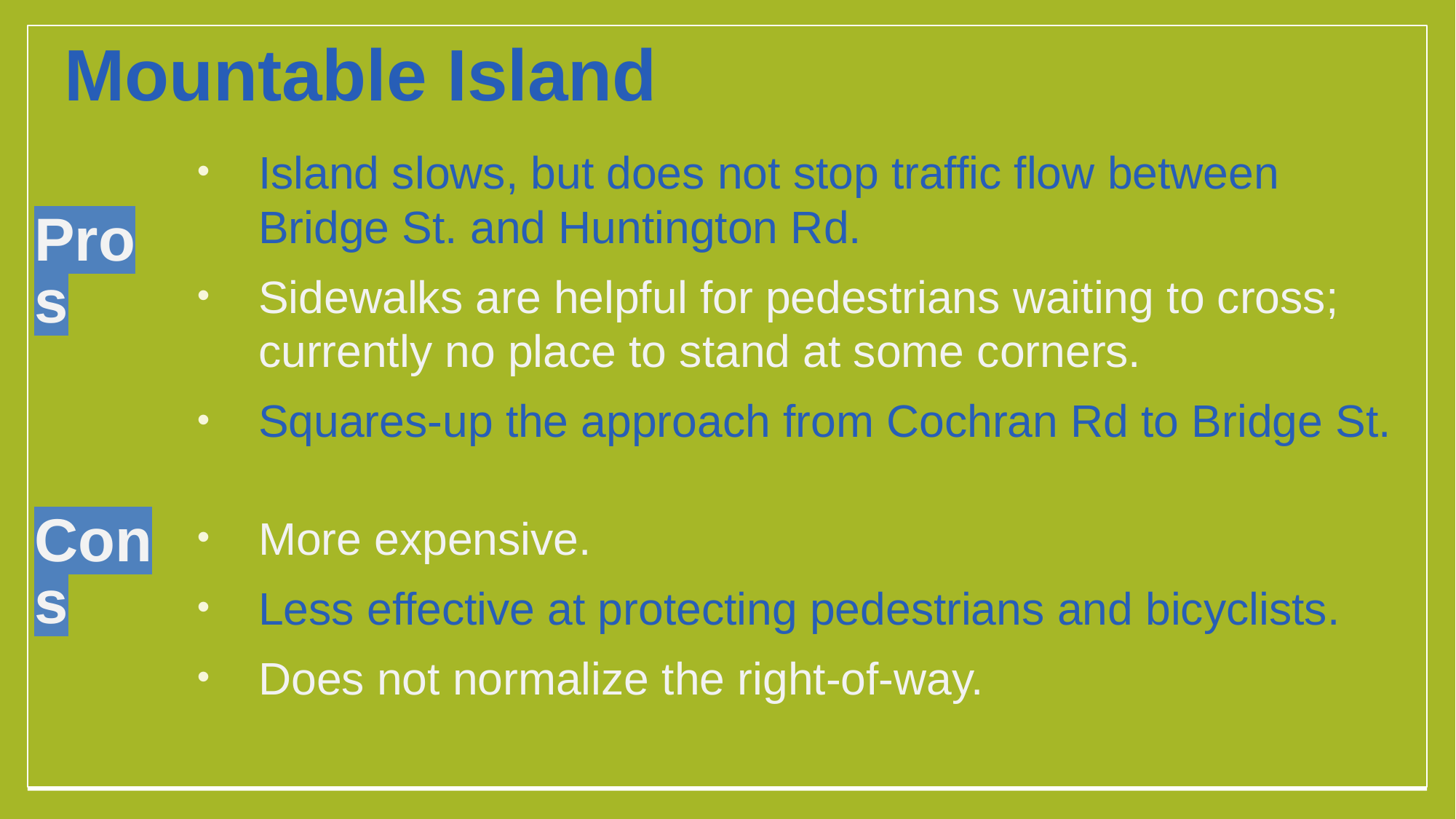

# Mountable Island
Island slows, but does not stop traffic flow between Bridge St. and Huntington Rd.
Sidewalks are helpful for pedestrians waiting to cross; currently no place to stand at some corners.
Squares-up the approach from Cochran Rd to Bridge St.

More expensive.
Less effective at protecting pedestrians and bicyclists.
Does not normalize the right-of-way.
Pros
Cons